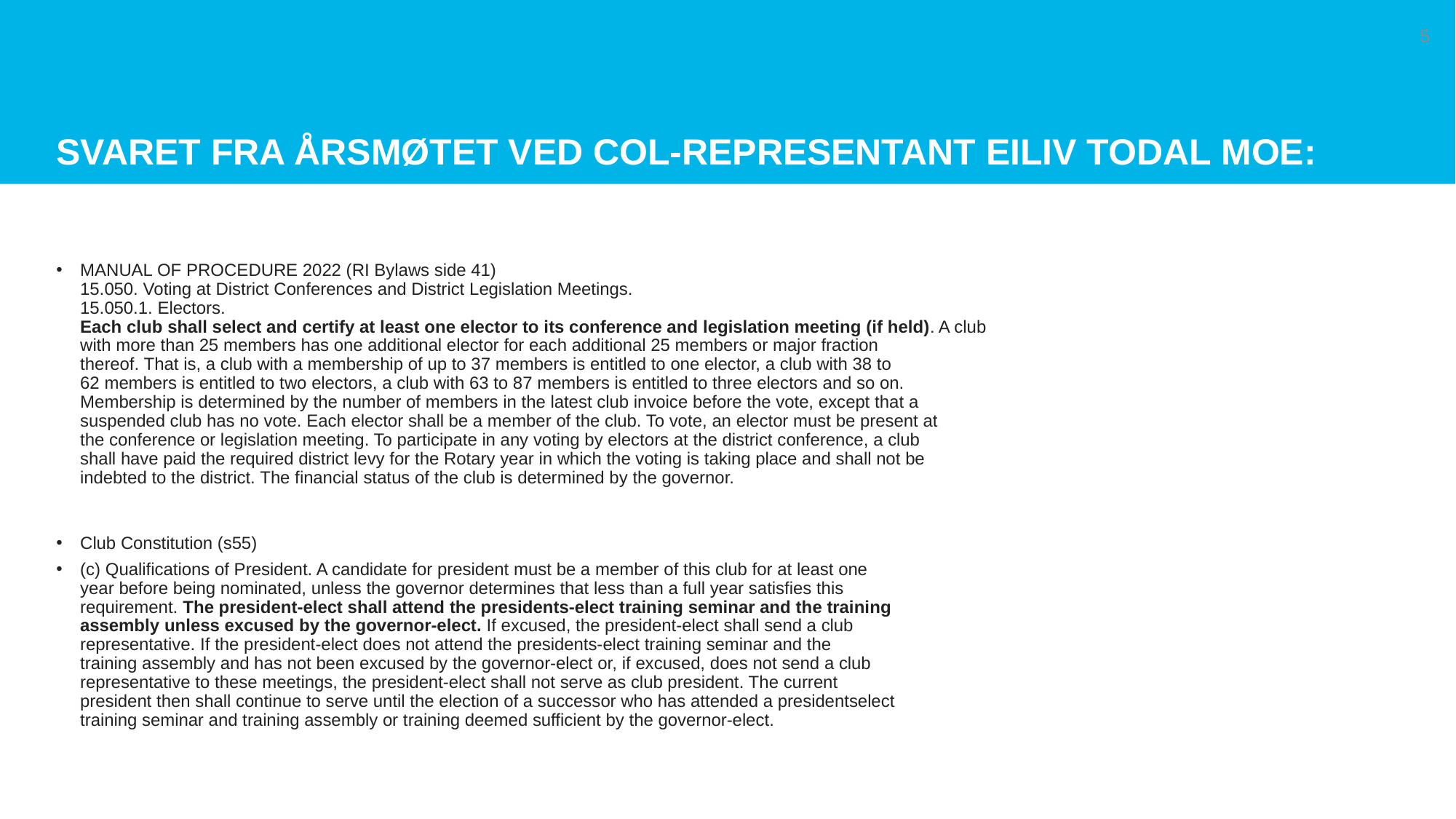

# Svaret fra Årsmøtet ved COL-representant Eiliv Todal Moe:
5
MANUAL OF PROCEDURE 2022 (RI Bylaws side 41)
15.050. Voting at District Conferences and District Legislation Meetings.
15.050.1. Electors.
Each club shall select and certify at least one elector to its conference and legislation meeting (if held). A club
with more than 25 members has one additional elector for each additional 25 members or major fraction
thereof. That is, a club with a membership of up to 37 members is entitled to one elector, a club with 38 to
62 members is entitled to two electors, a club with 63 to 87 members is entitled to three electors and so on.
Membership is determined by the number of members in the latest club invoice before the vote, except that a
suspended club has no vote. Each elector shall be a member of the club. To vote, an elector must be present at
the conference or legislation meeting. To participate in any voting by electors at the district conference, a club
shall have paid the required district levy for the Rotary year in which the voting is taking place and shall not be
indebted to the district. The financial status of the club is determined by the governor.
Club Constitution (s55)
(c) Qualifications of President. A candidate for president must be a member of this club for at least one
year before being nominated, unless the governor determines that less than a full year satisfies this
requirement. The president-elect shall attend the presidents-elect training seminar and the training
assembly unless excused by the governor-elect. If excused, the president-elect shall send a club
representative. If the president-elect does not attend the presidents-elect training seminar and the
training assembly and has not been excused by the governor-elect or, if excused, does not send a club
representative to these meetings, the president-elect shall not serve as club president. The current
president then shall continue to serve until the election of a successor who has attended a presidentselect
training seminar and training assembly or training deemed sufficient by the governor-elect.